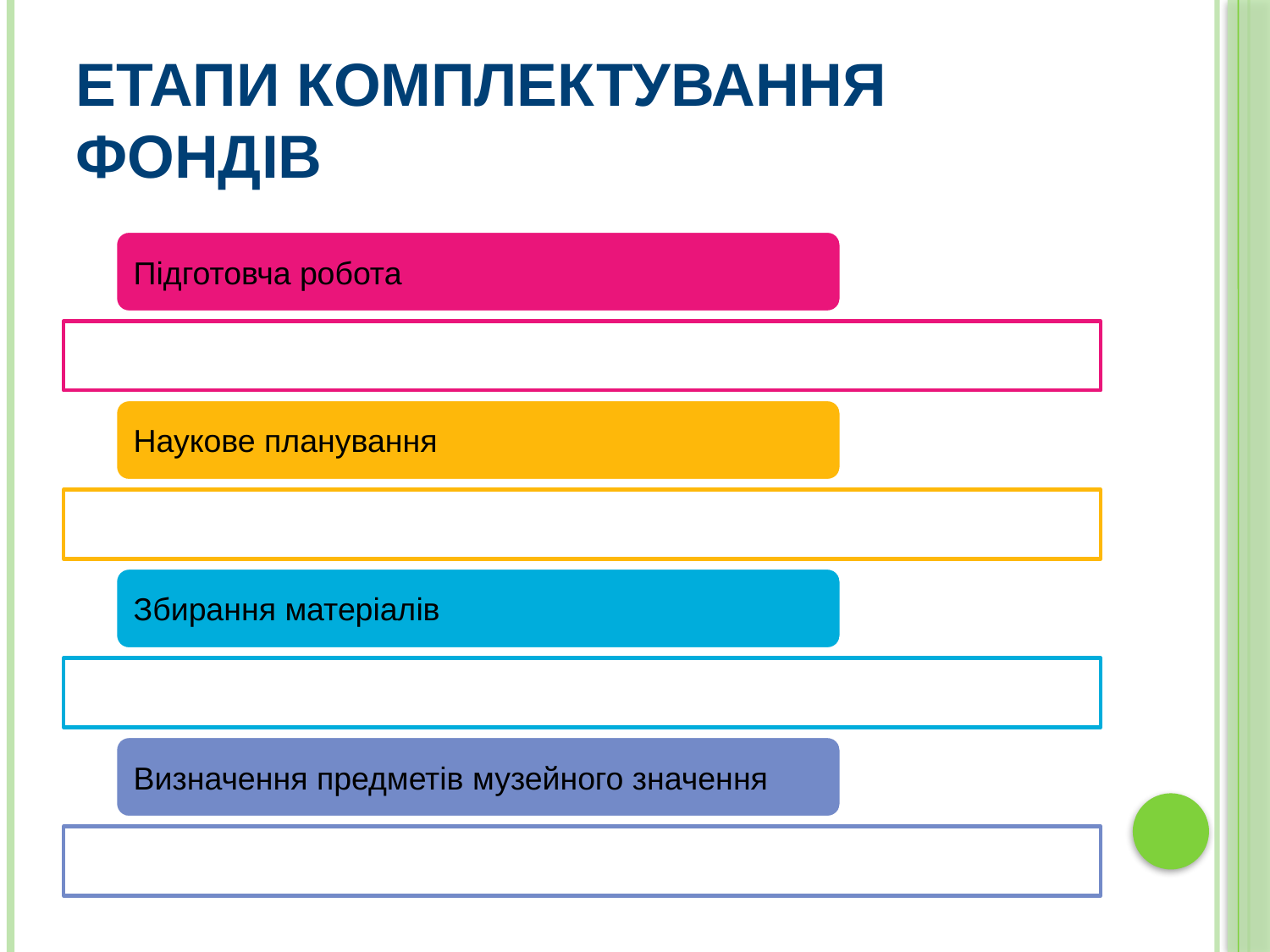

# етапи комплектування фондів
Підготовча робота
Наукове планування
Збирання матеріалів
Визначення предметів музейного значення